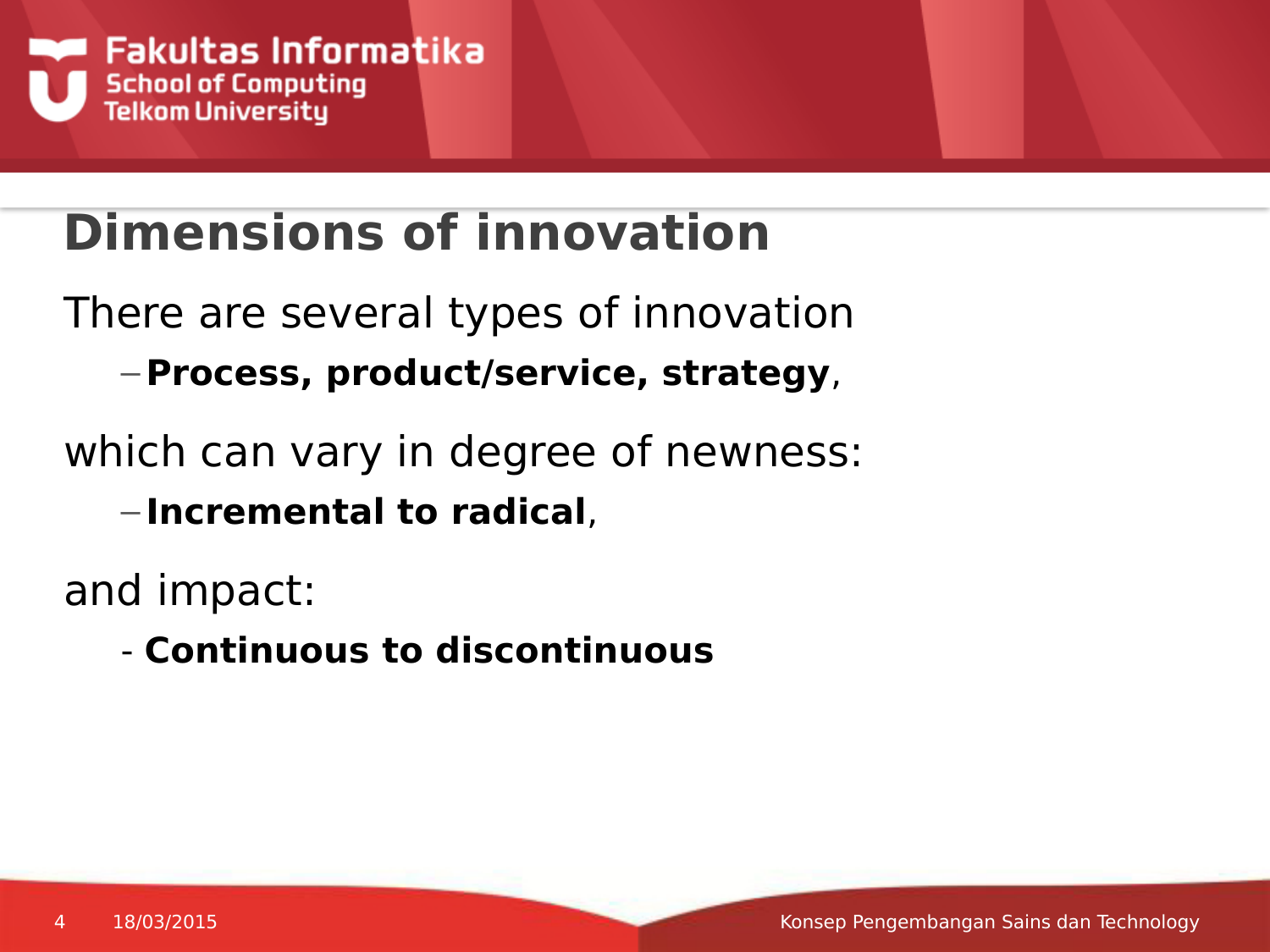

# Dimensions of innovation
There are several types of innovation
Process, product/service, strategy,
which can vary in degree of newness:
Incremental to radical,
and impact:
- Continuous to discontinuous

Konsep Pengembangan Sains dan Technology
4
18/03/2015